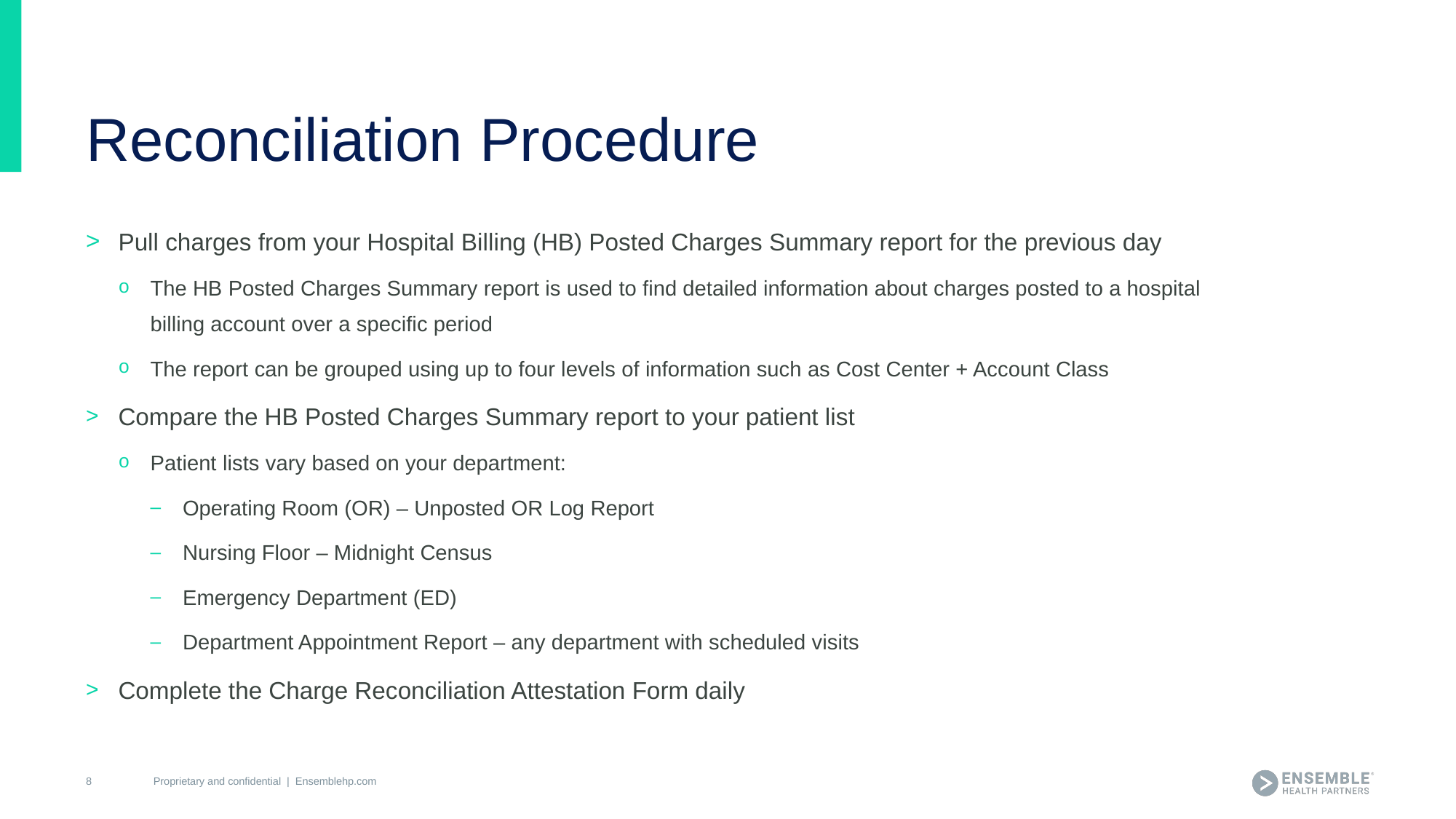

# Reconciliation Procedure
Pull charges from your Hospital Billing (HB) Posted Charges Summary report for the previous day
The HB Posted Charges Summary report is used to find detailed information about charges posted to a hospital billing account over a specific period
The report can be grouped using up to four levels of information such as Cost Center + Account Class
Compare the HB Posted Charges Summary report to your patient list
Patient lists vary based on your department:
Operating Room (OR) – Unposted OR Log Report
Nursing Floor – Midnight Census
Emergency Department (ED)
Department Appointment Report – any department with scheduled visits
Complete the Charge Reconciliation Attestation Form daily
8
Proprietary and confidential  |  Ensemblehp.com